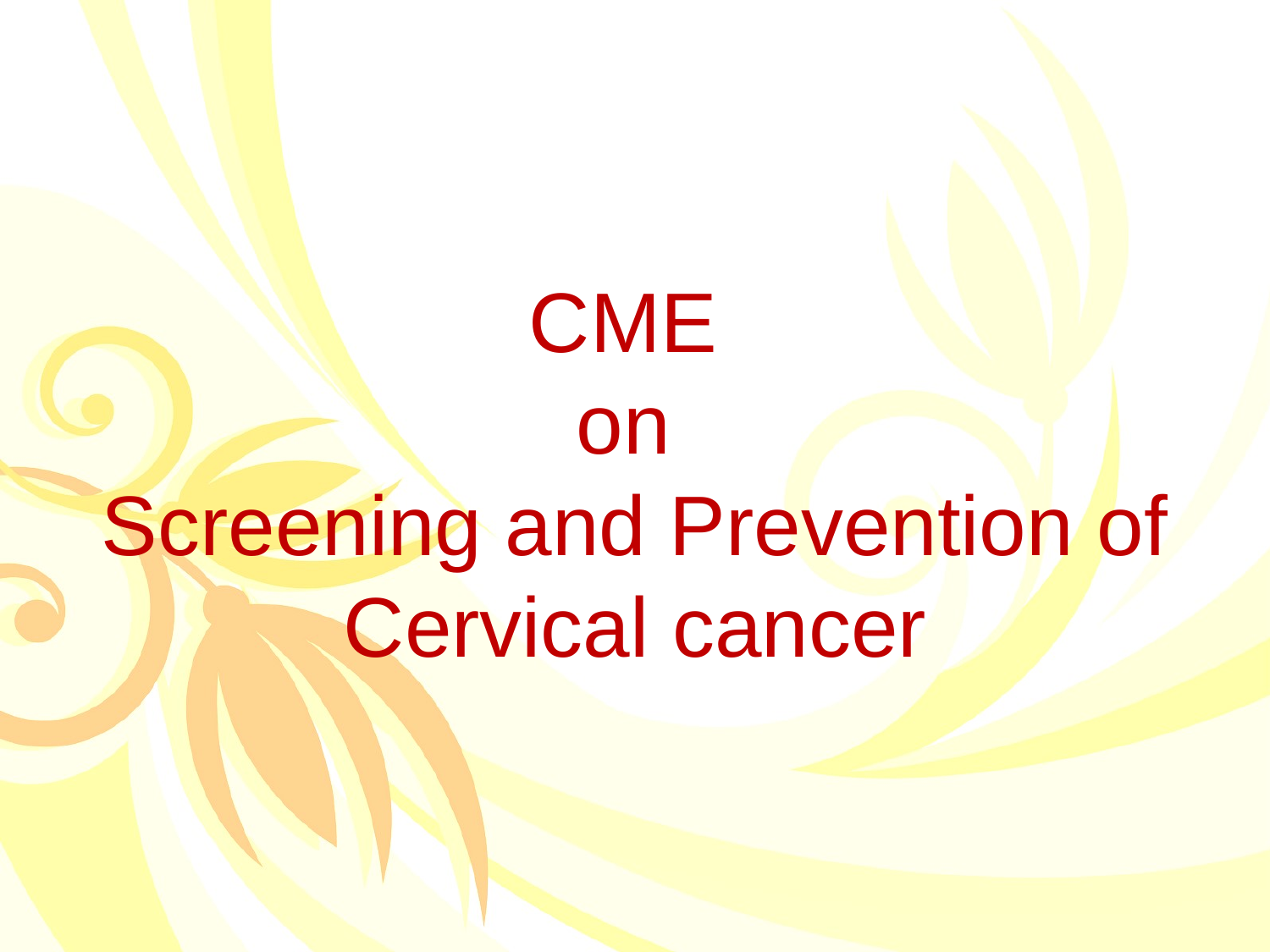

# CME on Screening and Prevention of Cervical cancer